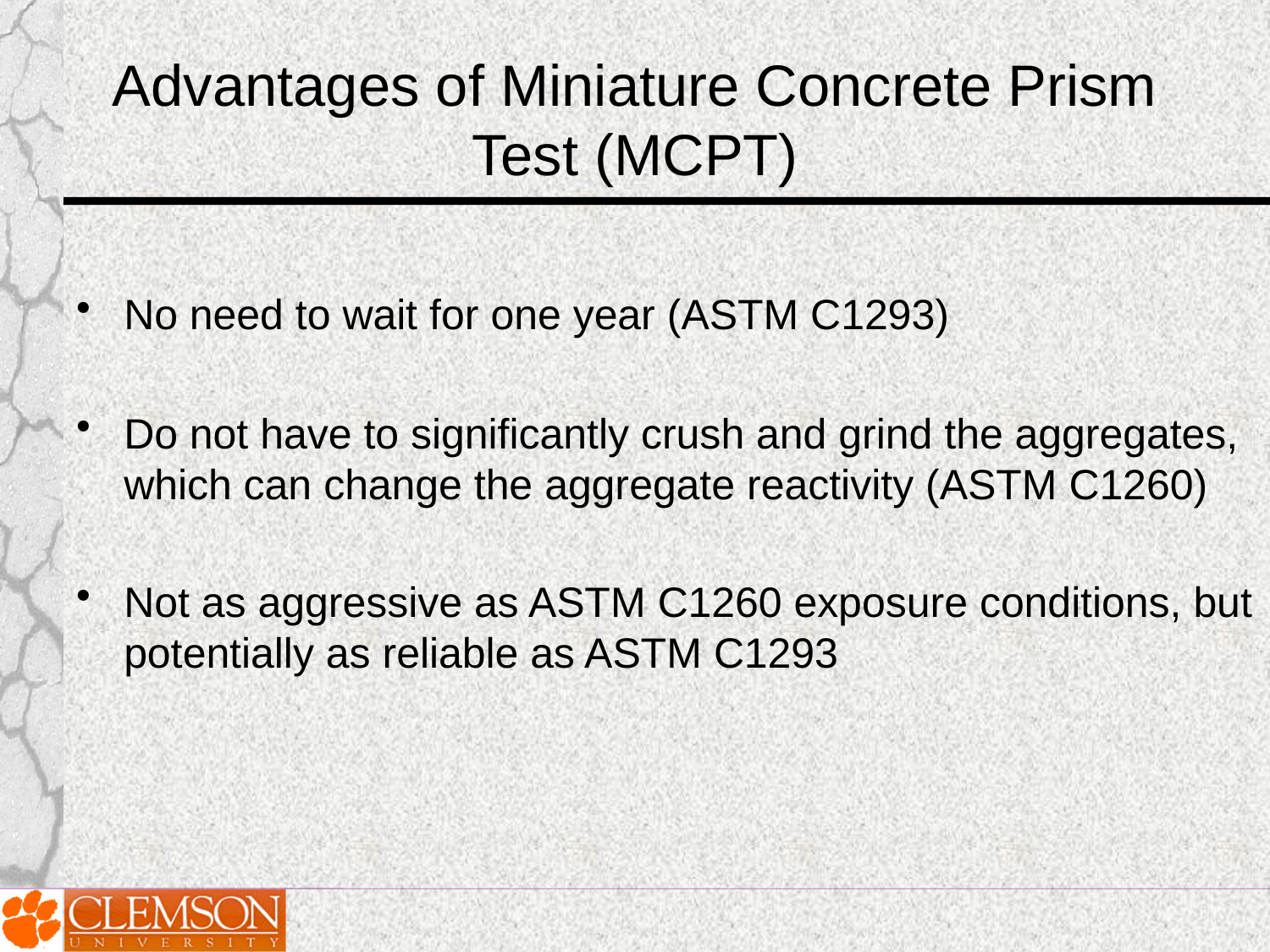

# Advantages of Miniature Concrete Prism Test (MCPT)

No need to wait for one year (ASTM C1293)

Do not have to significantly crush and grind the aggregates, which can change the aggregate reactivity (ASTM C1260)

Not as aggressive as ASTM C1260 exposure conditions, but potentially as reliable as ASTM C1293